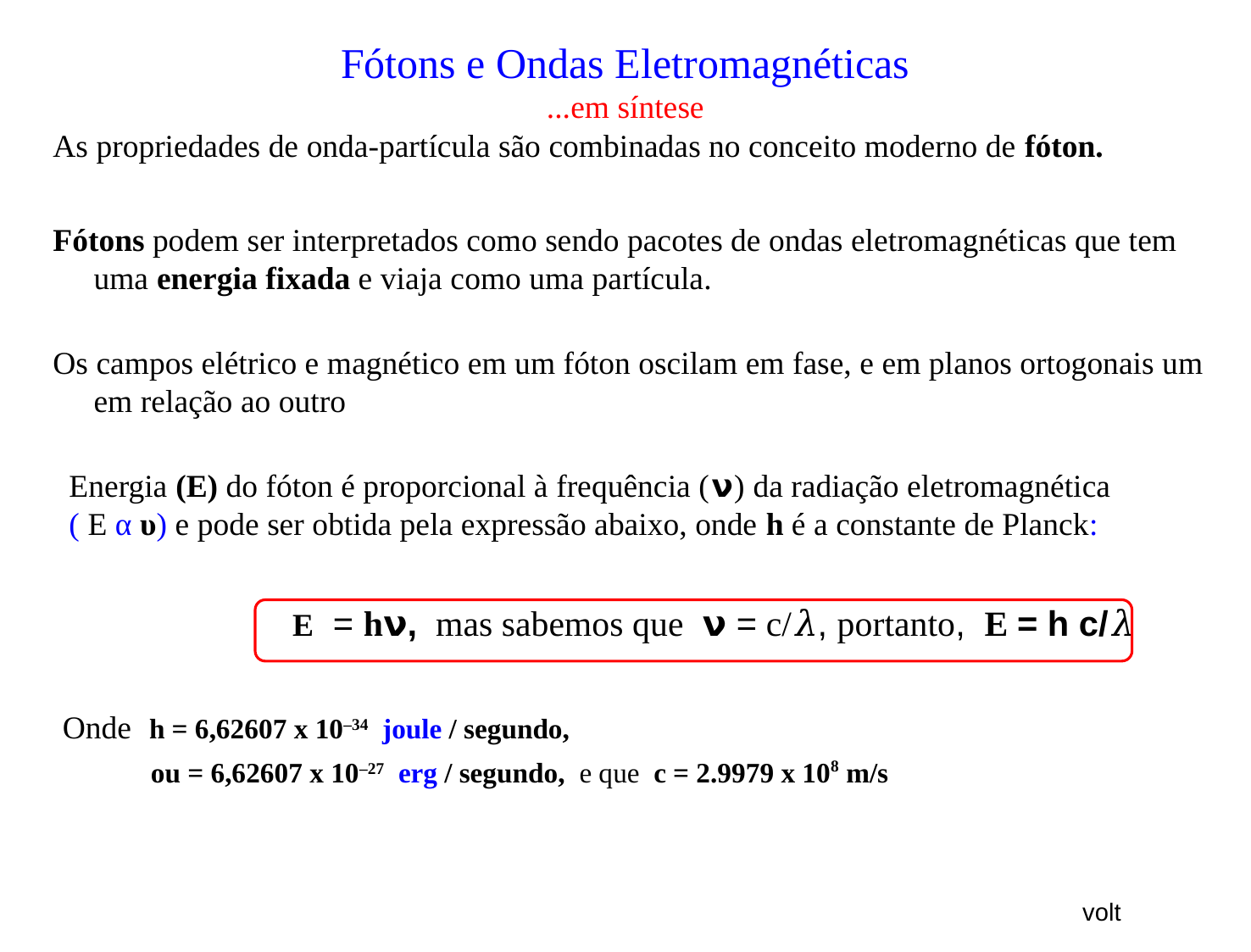

Fótons e Ondas Eletromagnéticas
...em síntese
As propriedades de onda-partícula são combinadas no conceito moderno de fóton.

Fótons podem ser interpretados como sendo pacotes de ondas eletromagnéticas que tem uma energia fixada e viaja como uma partícula.

Os campos elétrico e magnético em um fóton oscilam em fase, e em planos ortogonais um em relação ao outro

  Energia (E) do fóton é proporcional à frequência (𝝼) da radiação eletromagnética
  ( E α υ) e pode ser obtida pela expressão abaixo, onde h é a constante de Planck:

                           E  = h𝝼,  mas sabemos que  𝝼 = c/𝜆, portanto,  E = h c/𝜆

 Onde  h = 6,62607 x 10–34  joule / segundo,
              ou = 6,62607 x 10–27  erg / segundo,  e que  c = 2.9979 x 108 m/s

eV = eletronvolt, energia de um elétron que passa por uma diferença de potencial de 1 volt